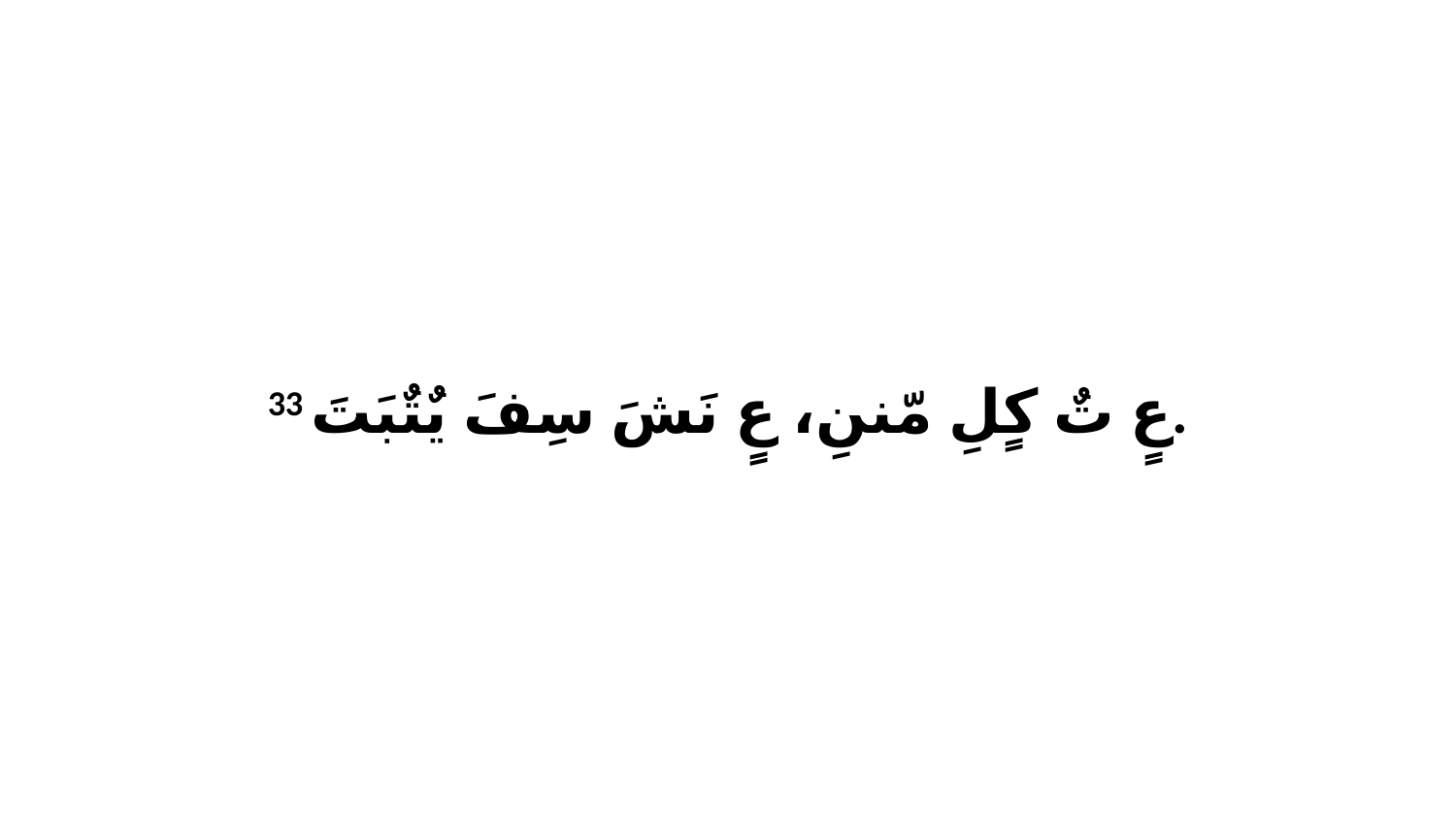

33 عٍ تٌ كٍلِ مّننِ، عٍ نَشَ سِفَ يٌتٌبَتَ.